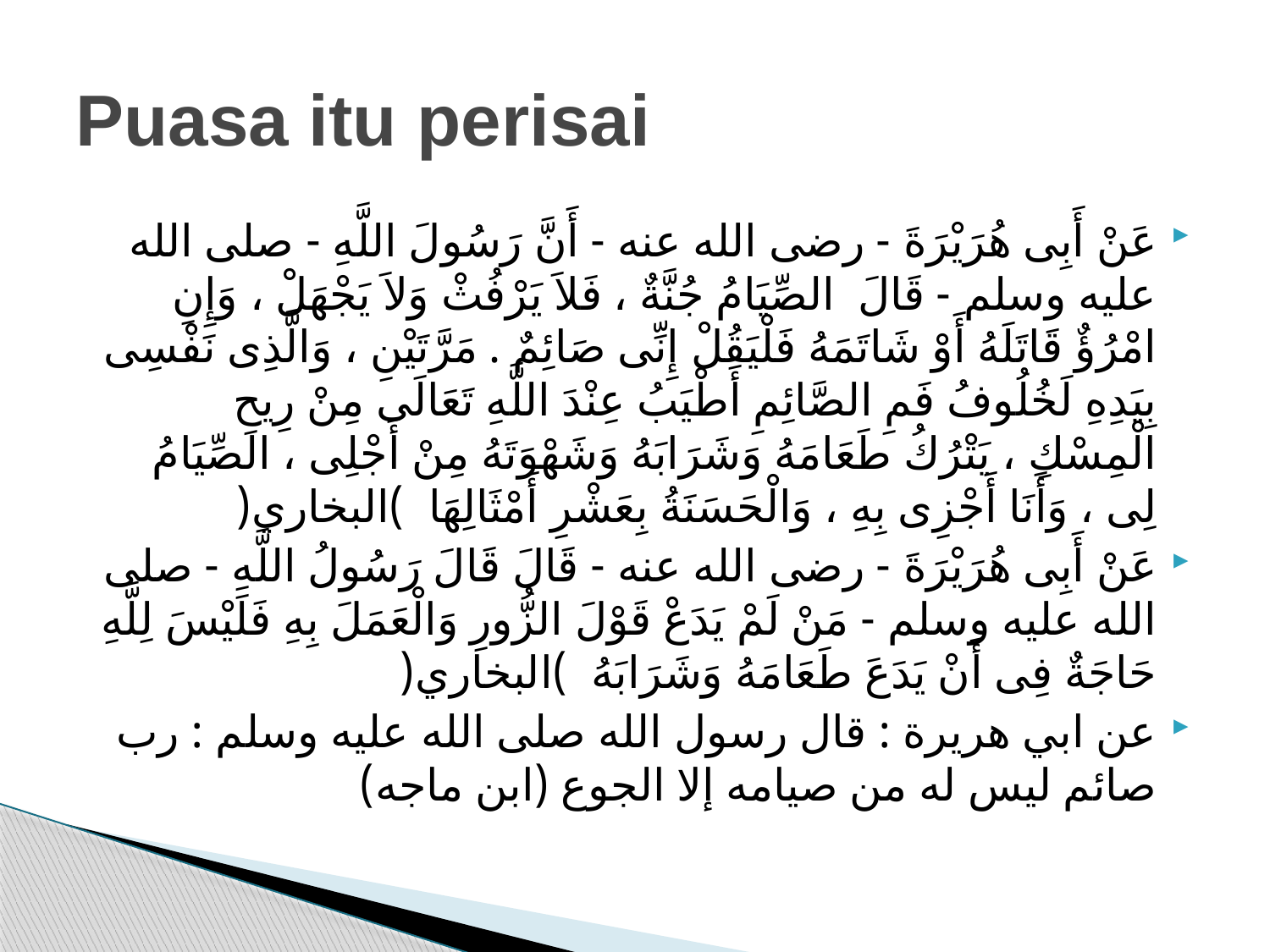

# Puasa itu perisai
عَنْ أَبِى هُرَيْرَةَ - رضى الله عنه - أَنَّ رَسُولَ اللَّهِ - صلى الله عليه وسلم - قَالَ  الصِّيَامُ جُنَّةٌ ، فَلاَ يَرْفُثْ وَلاَ يَجْهَلْ ، وَإِنِ امْرُؤٌ قَاتَلَهُ أَوْ شَاتَمَهُ فَلْيَقُلْ إِنِّى صَائِمٌ . مَرَّتَيْنِ ، وَالَّذِى نَفْسِى بِيَدِهِ لَخُلُوفُ فَمِ الصَّائِمِ أَطْيَبُ عِنْدَ اللَّهِ تَعَالَى مِنْ رِيحِ الْمِسْكِ ، يَتْرُكُ طَعَامَهُ وَشَرَابَهُ وَشَهْوَتَهُ مِنْ أَجْلِى ، الصِّيَامُ لِى ، وَأَنَا أَجْزِى بِهِ ، وَالْحَسَنَةُ بِعَشْرِ أَمْثَالِهَا  )البخاري(
عَنْ أَبِى هُرَيْرَةَ - رضى الله عنه - قَالَ قَالَ رَسُولُ اللَّهِ - صلى الله عليه وسلم - مَنْ لَمْ يَدَعْ قَوْلَ الزُّورِ وَالْعَمَلَ بِهِ فَلَيْسَ لِلَّهِ حَاجَةٌ فِى أَنْ يَدَعَ طَعَامَهُ وَشَرَابَهُ  )البخاري(
عن ابي هريرة : قال رسول الله صلى الله عليه وسلم : رب صائم ليس له من صيامه إلا الجوع (ابن ماجه)